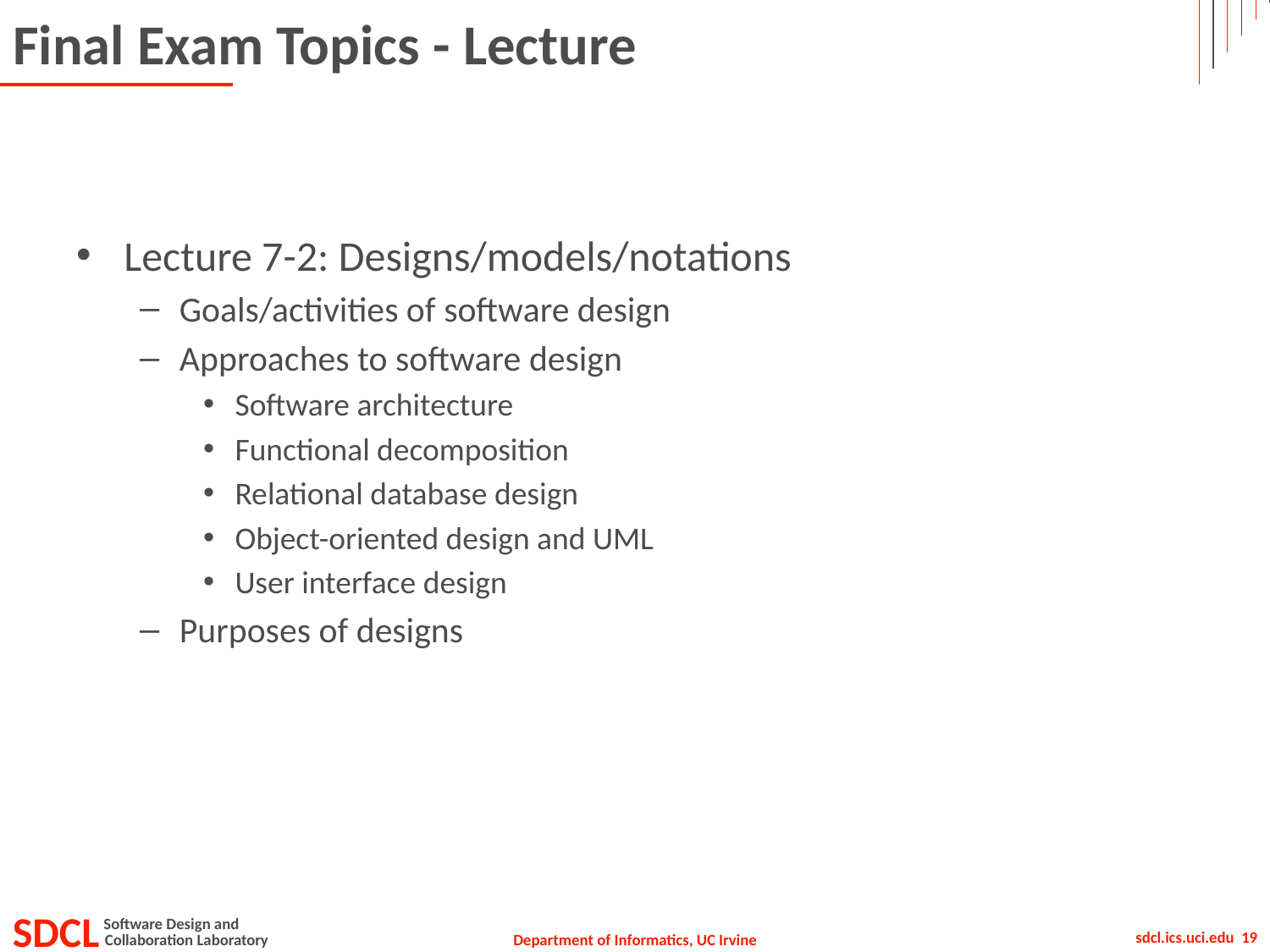

# Final Exam Topics - Lecture
Lecture 7-2: Designs/models/notations
Goals/activities of software design
Approaches to software design
Software architecture
Functional decomposition
Relational database design
Object-oriented design and UML
User interface design
Purposes of designs